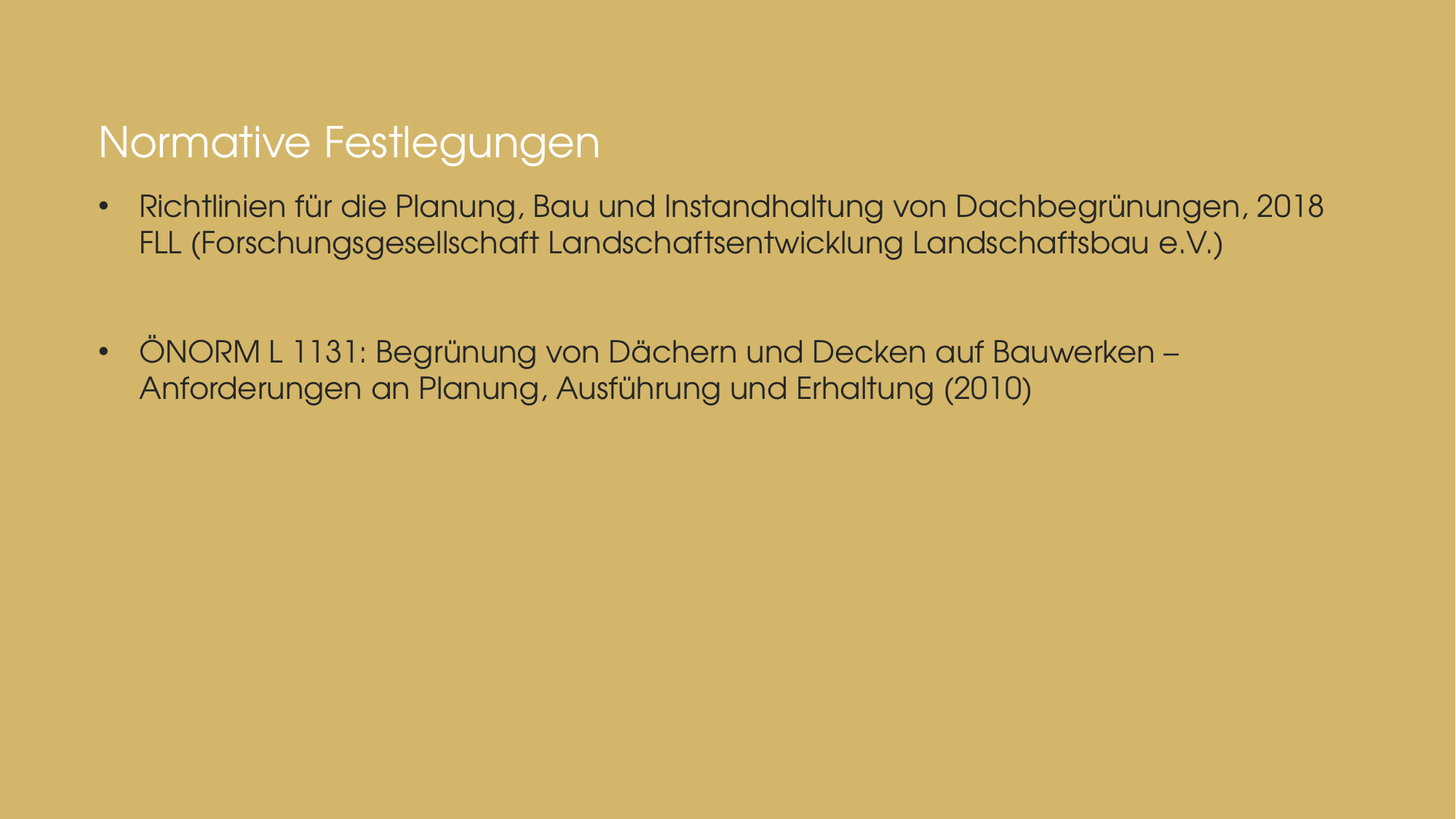

# Normative Festlegungen
Richtlinien für die Planung, Bau und Instandhaltung von Dachbegrünungen, 2018
FLL (Forschungsgesellschaft Landschaftsentwicklung Landschaftsbau e.V.)

ÖNORM L 1131: Begrünung von Dächern und Decken auf Bauwerken – Anforderungen an Planung, Ausführung und Erhaltung (2010)